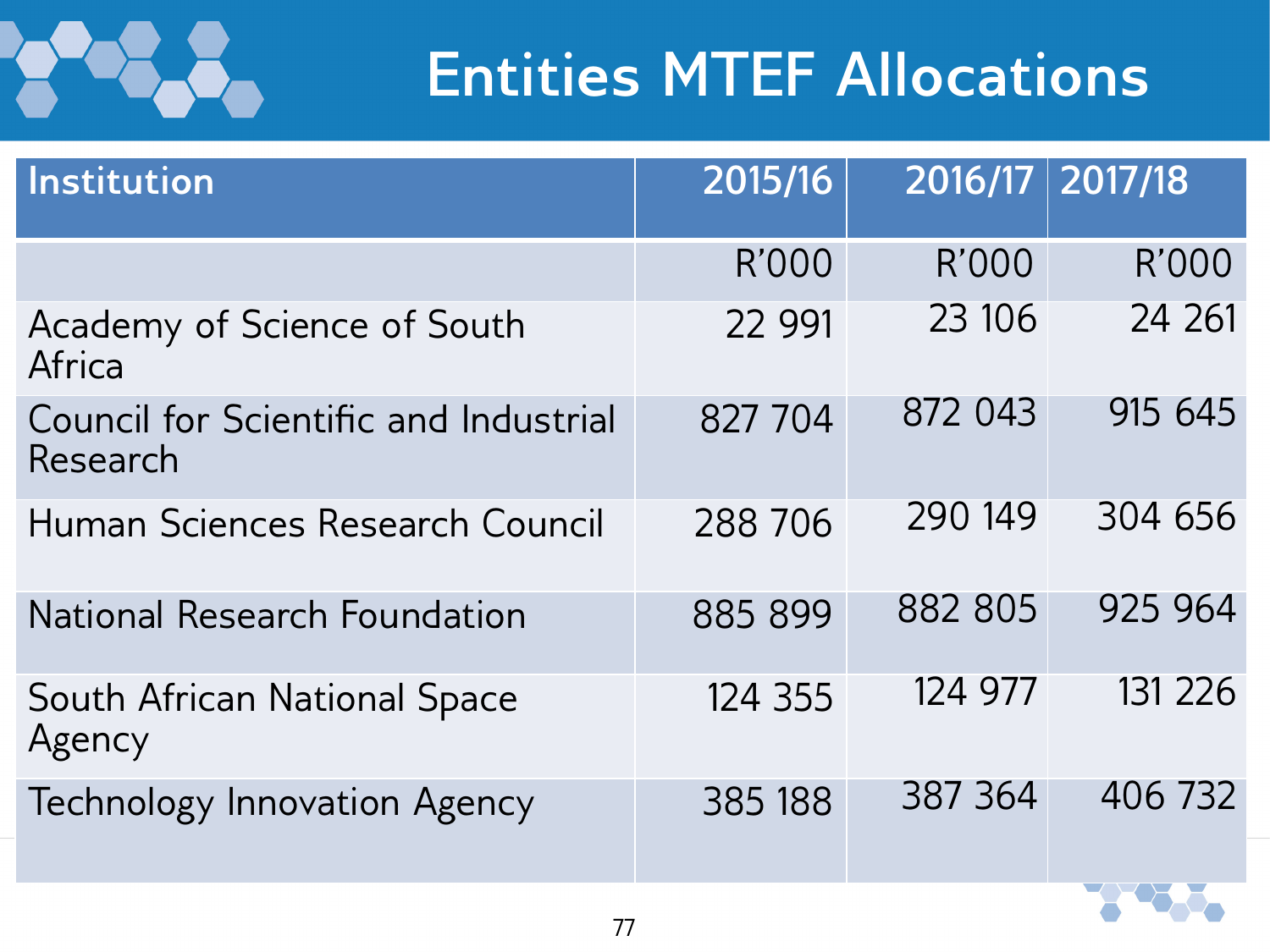

Entities MTEF Allocations
| Institution | 2015/16 | 2016/17 | 2017/18 |
| --- | --- | --- | --- |
|  | R’000 | R’000 | R’000 |
| Academy of Science of South Africa | 22 991 | 23 106 | 24 261 |
| Council for Scientific and Industrial Research | 827 704 | 872 043 | 915 645 |
| Human Sciences Research Council | 288 706 | 290 149 | 304 656 |
| National Research Foundation | 885 899 | 882 805 | 925 964 |
| South African National Space Agency | 124 355 | 124 977 | 131 226 |
| Technology Innovation Agency | 385 188 | 387 364 | 406 732 |
77